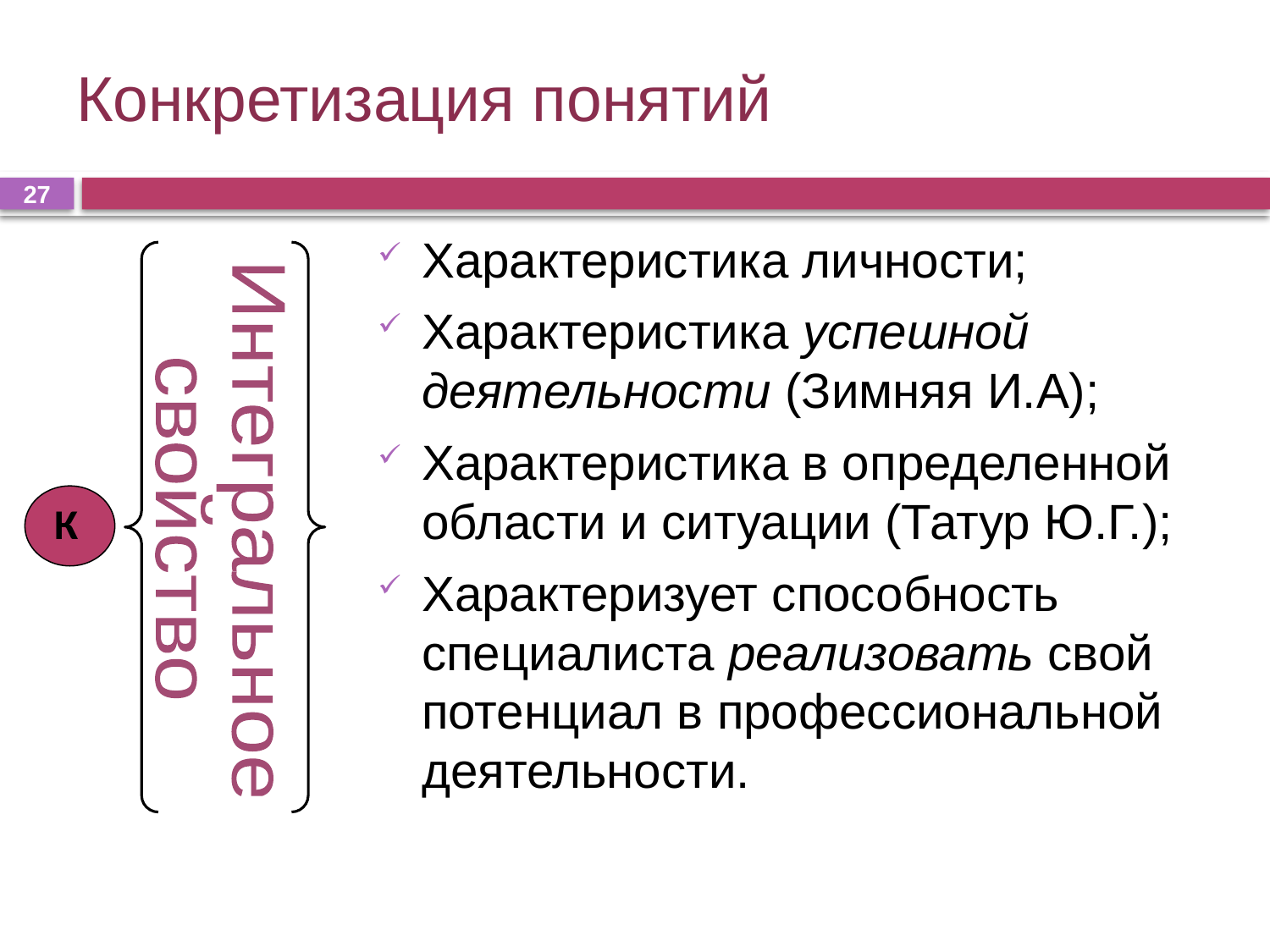

Конкретизация понятий
27
Характеристика личности;
Характеристика успешной деятельности (Зимняя И.А);
Характеристика в определенной области и ситуации (Татур Ю.Г.);
Характеризует способность специалиста реализовать свой потенциал в профессиональной деятельности.

Интегральное
свойство

К